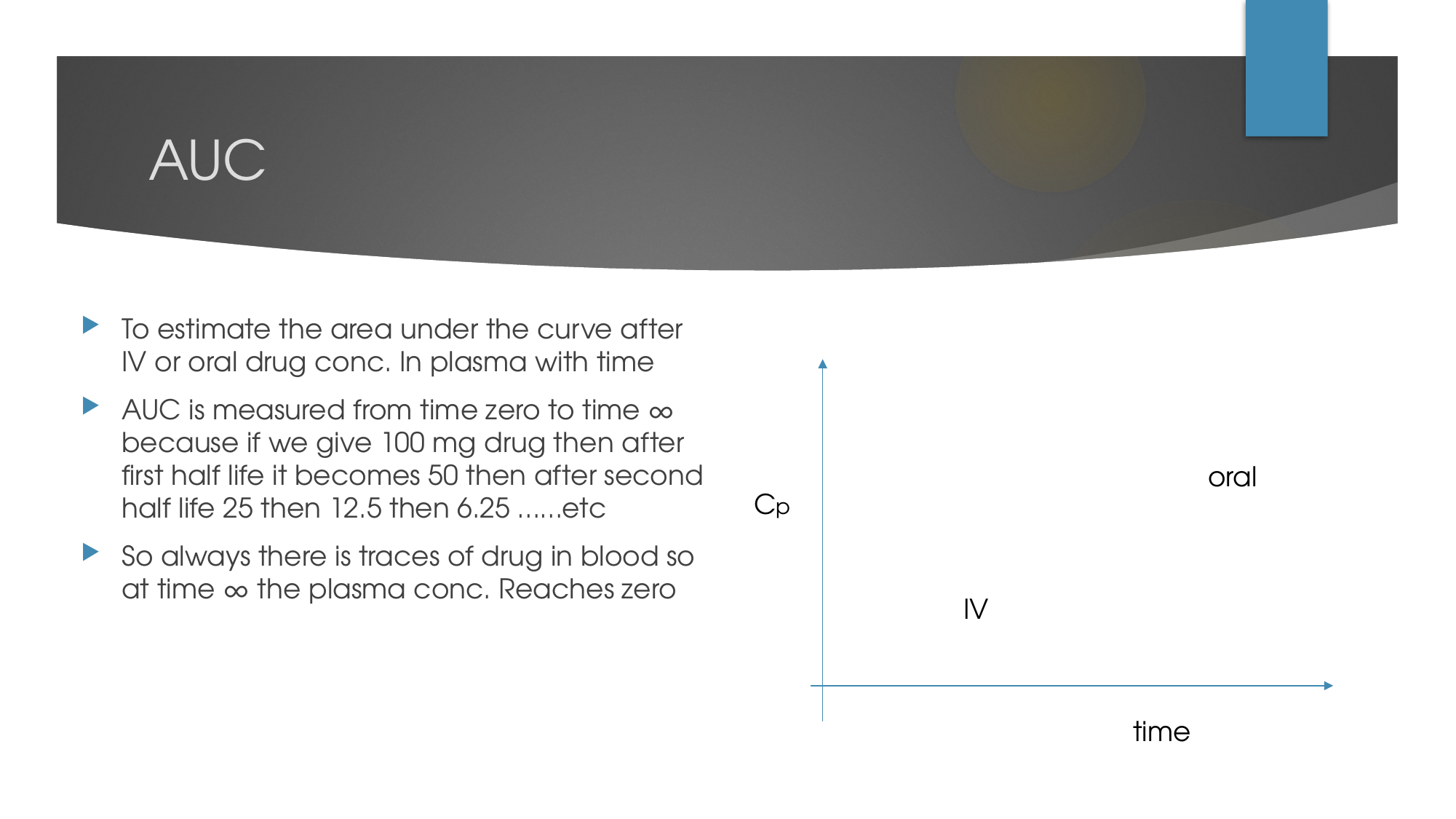

# AUC
To estimate the area under the curve after IV or oral drug conc. In plasma with time
AUC is measured from time zero to time ∞ because if we give 100 mg drug then after first half life it becomes 50 then after second half life 25 then 12.5 then 6.25 ……etc
So always there is traces of drug in blood so at time ∞ the plasma conc. Reaches zero

  oral
Cp
IV
time